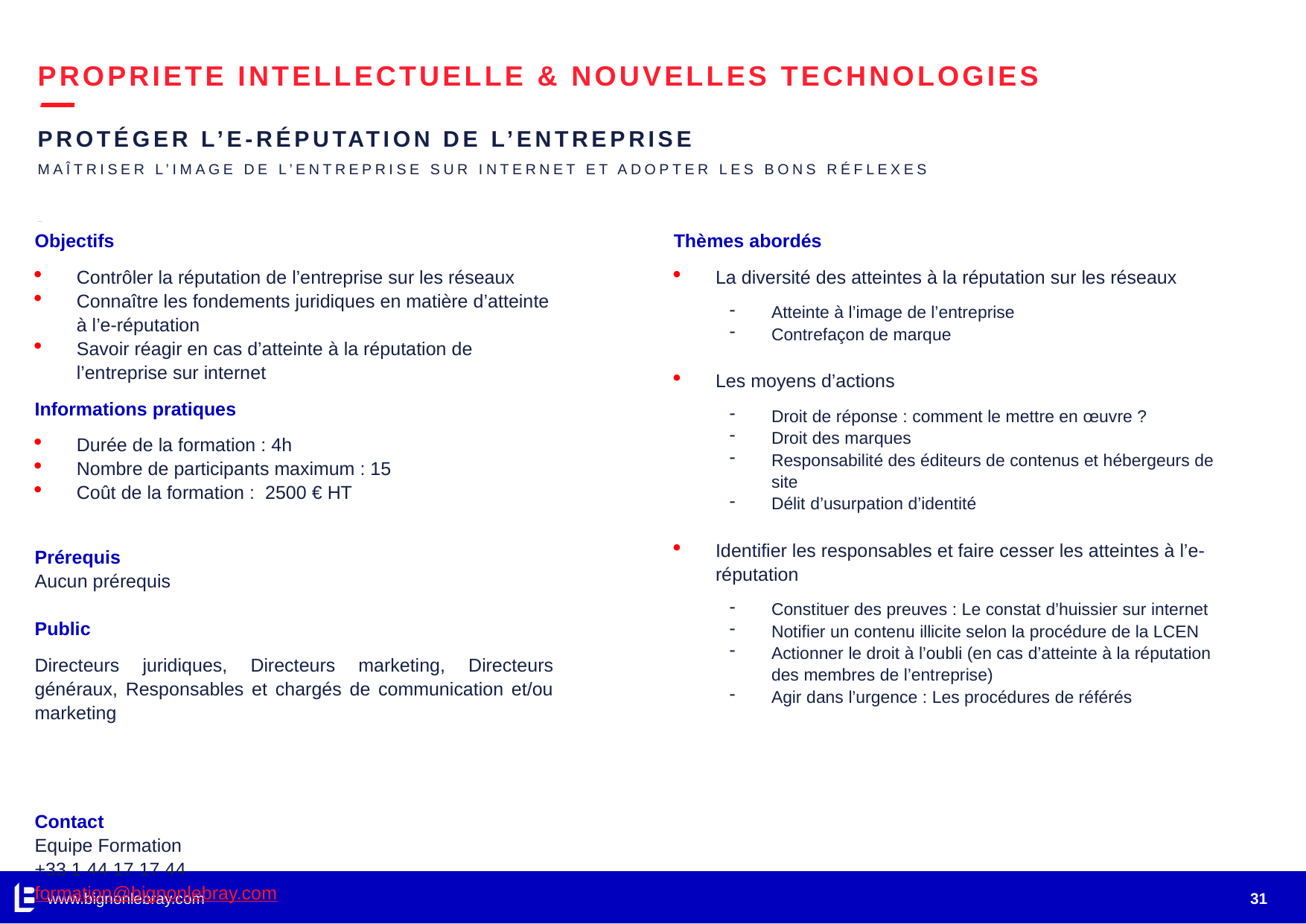

# PROPRIETE INTELLECTUELLE & NOUVELLES TECHNOLOGIES
PROTÉGER L’E-RÉPUTATION DE L’ENTREPRISE
Maîtriser l’image de l’entreprise sur internet et adopter les bons réflexes

…

Objectifs
Contrôler la réputation de l’entreprise sur les réseaux
Connaître les fondements juridiques en matière d’atteinte à l’e-réputation
Savoir réagir en cas d’atteinte à la réputation de l’entreprise sur internet
Informations pratiques
Durée de la formation : 4h
Nombre de participants maximum : 15
Coût de la formation :  2500 € HT

Prérequis
Aucun prérequis

Public
Directeurs juridiques, Directeurs marketing, Directeurs généraux, Responsables et chargés de communication et/ou marketing

Contact
Equipe Formation
+33 1 44 17 17 44
formation@bignonlebray.com

Thèmes abordés
La diversité des atteintes à la réputation sur les réseaux
Atteinte à l’image de l’entreprise
Contrefaçon de marque

Les moyens d’actions
Droit de réponse : comment le mettre en œuvre ?
Droit des marques
Responsabilité des éditeurs de contenus et hébergeurs de site
Délit d’usurpation d’identité

Identifier les responsables et faire cesser les atteintes à l’e-réputation
Constituer des preuves : Le constat d’huissier sur internet
Notifier un contenu illicite selon la procédure de la LCEN
Actionner le droit à l’oubli (en cas d’atteinte à la réputation des membres de l’entreprise)
Agir dans l’urgence : Les procédures de référés

www.bignonlebray.com
31